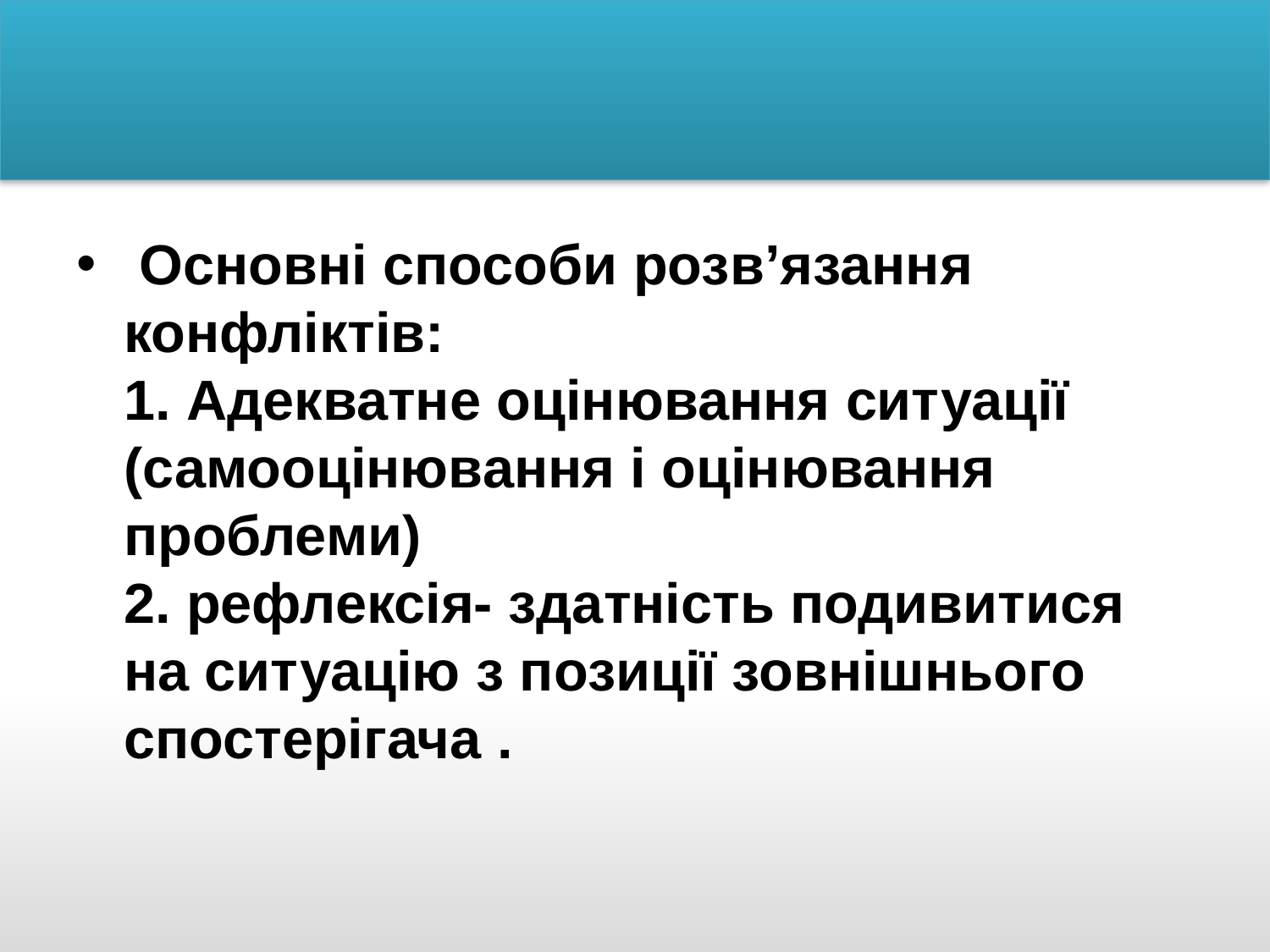

Основні способи розв’язання конфліктів:
1. Адекватне оцінювання ситуації (самооцінювання і оцінювання проблеми) 
2. рефлексія- здатність подивитися на ситуацію з позиції зовнішнього спостерігача .